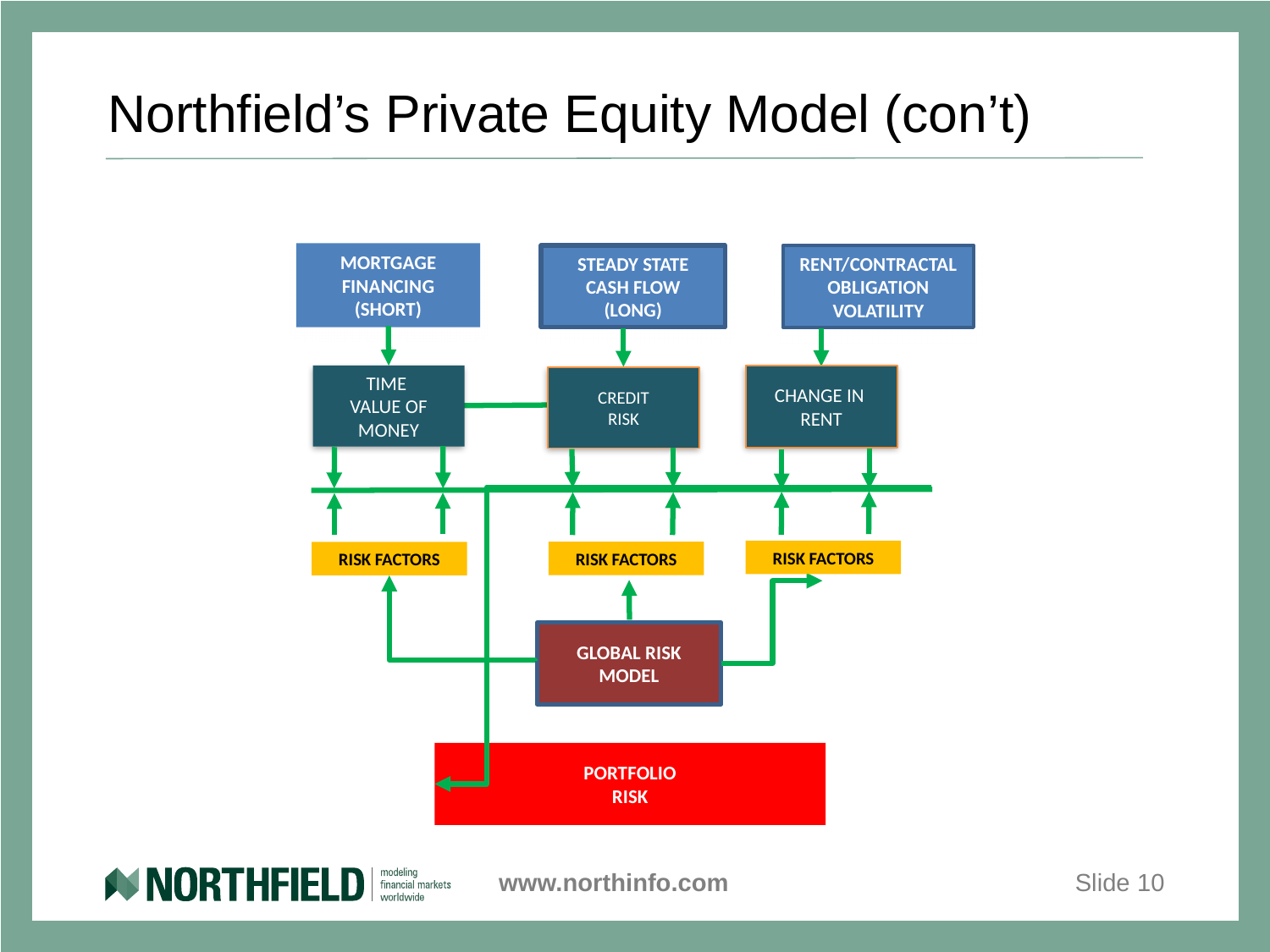

# Northfield’s Private Equity Model (con’t)
MORTGAGE
FINANCING
(SHORT)
STEADY STATE
CASH FLOW
(LONG)
RENT/CONTRACTAL OBLIGATION
VOLATILITY
TIME
VALUE OF
MONEY
CHANGE IN
RENT
CREDIT
RISK
RISK FACTORS
RISK FACTORS
RISK FACTORS
GLOBAL RISK MODEL
PORTFOLIO
RISK
Slide 10